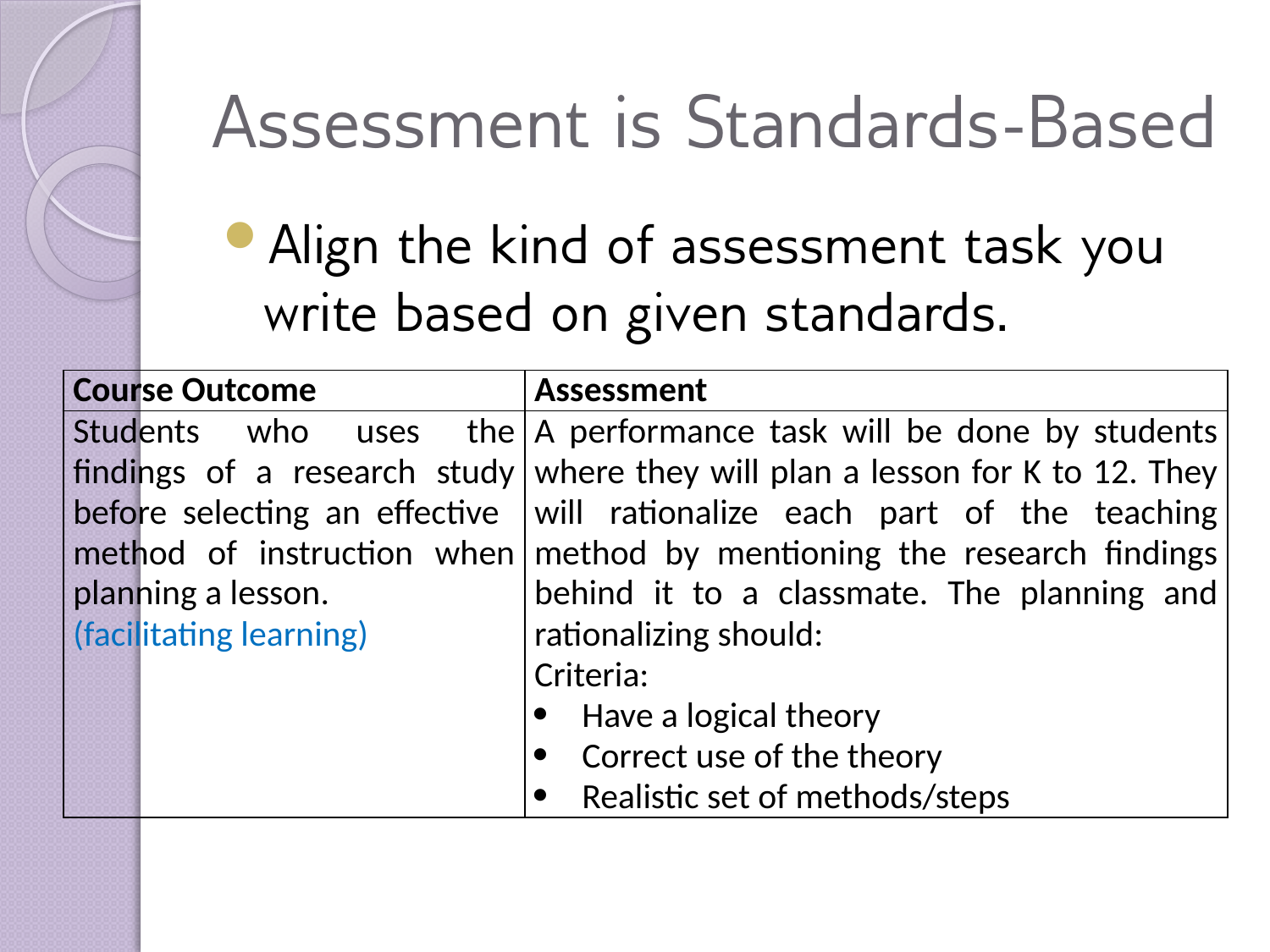

# Assessment is Standards-Based
Align the kind of assessment task you write based on given standards.
| Course Outcome | Assessment |
| --- | --- |
| Students who uses the findings of a research study before selecting an effective method of instruction when planning a lesson. (facilitating learning) | A performance task will be done by students where they will plan a lesson for K to 12. They will rationalize each part of the teaching method by mentioning the research findings behind it to a classmate. The planning and rationalizing should: Criteria: Have a logical theory Correct use of the theory Realistic set of methods/steps |